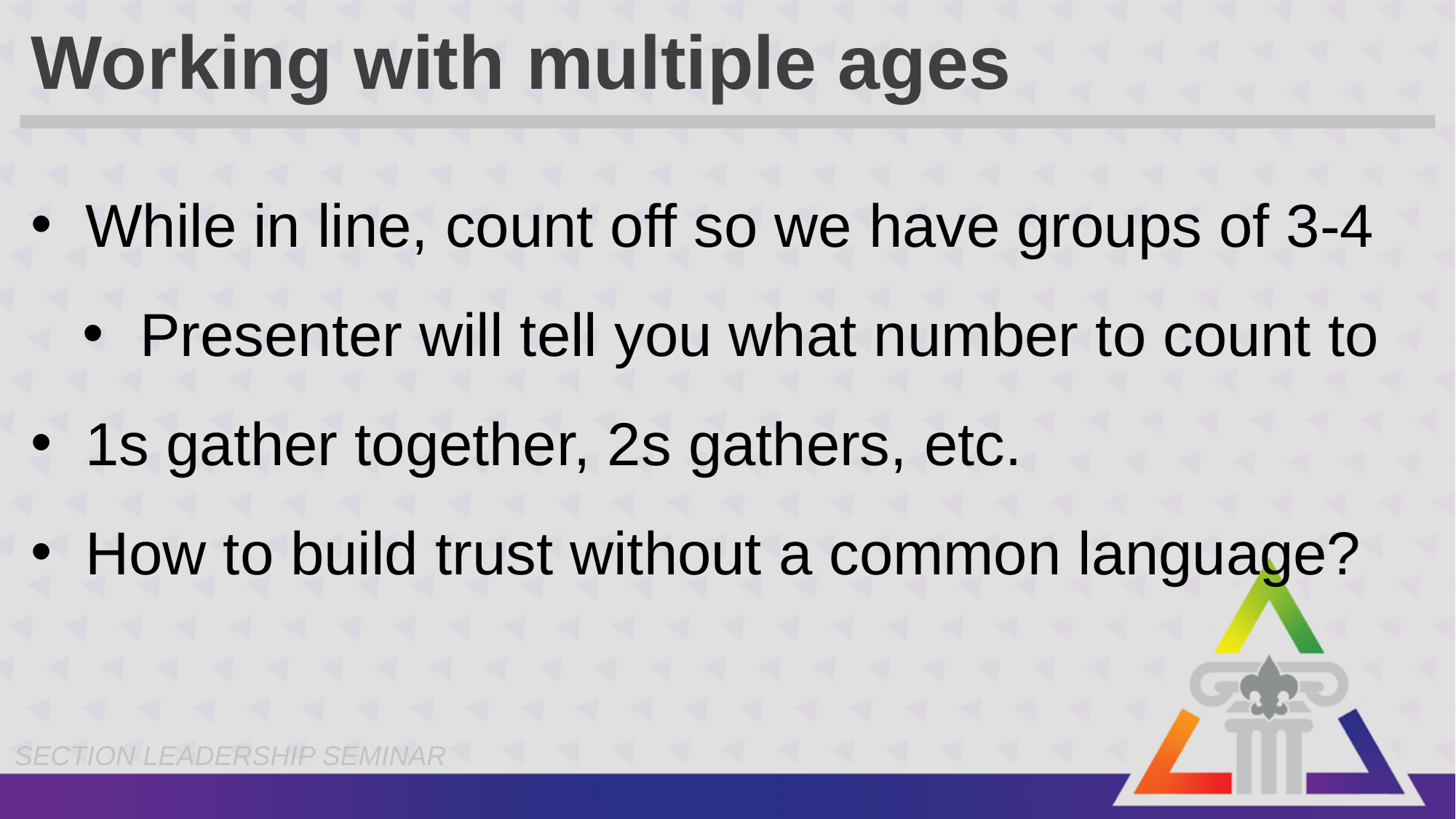

# Working with multiple ages

While in line, count off so we have groups of 3-4
Presenter will tell you what number to count to
1s gather together, 2s gathers, etc.
How to build trust without a common language?